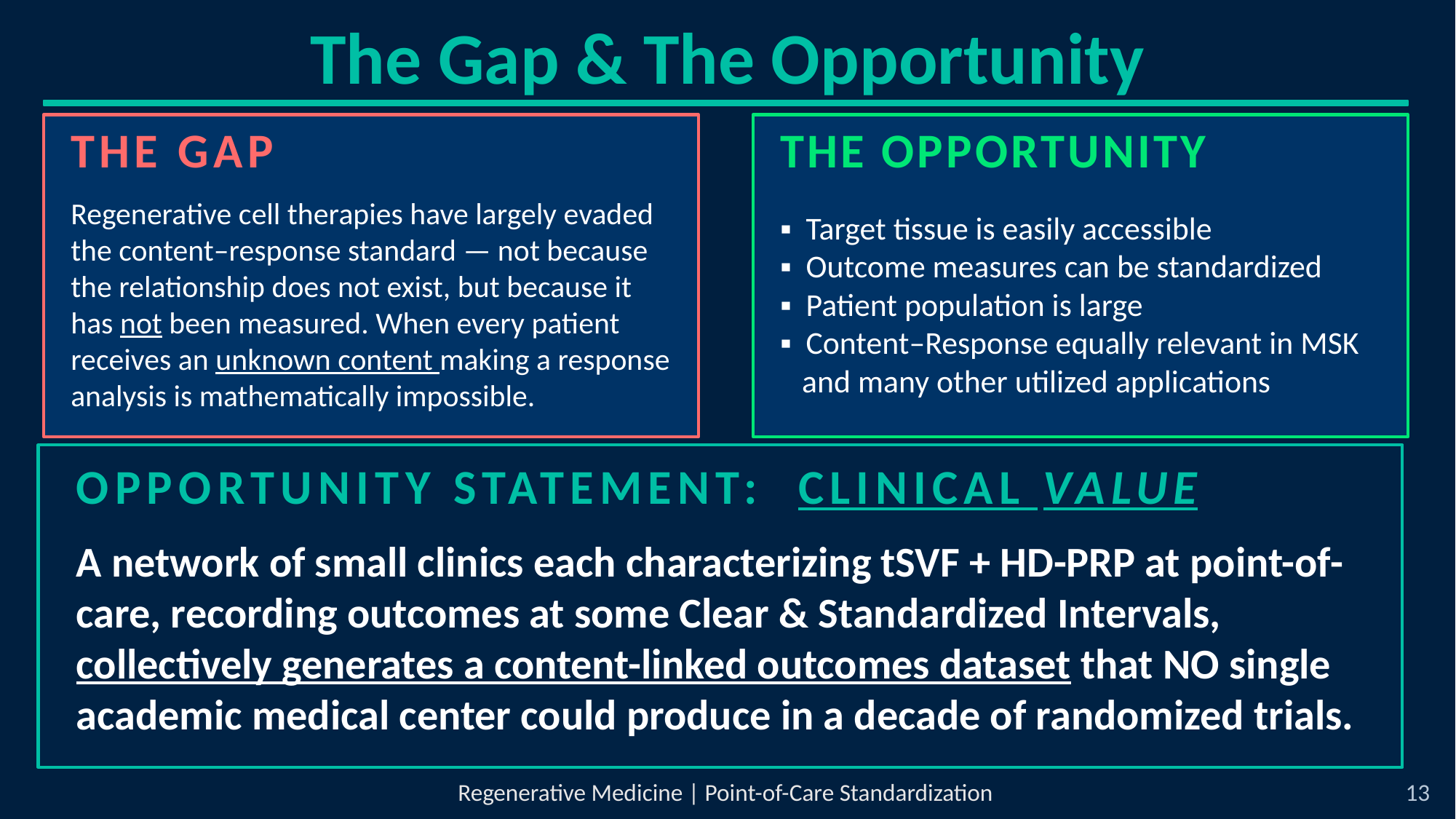

The Gap & The Opportunity

THE GAP
THE OPPORTUNITY
Regenerative cell therapies have largely evaded the content–response standard — not because the relationship does not exist, but because it has not been measured. When every patient receives an unknown content making a response analysis is mathematically impossible.
▪  Target tissue is easily accessible
▪  Outcome measures can be standardized
▪  Patient population is large
▪  Content–Response equally relevant in MSK      and many other utilized applications

OPPORTUNITY STATEMENT:  CLINICAL VALUE
A network of small clinics each characterizing tSVF + HD-PRP at point-of-care, recording outcomes at some Clear & Standardized Intervals, collectively generates a content-linked outcomes dataset that NO single academic medical center could produce in a decade of randomized trials.
Regenerative Medicine | Point-of-Care Standardization
13